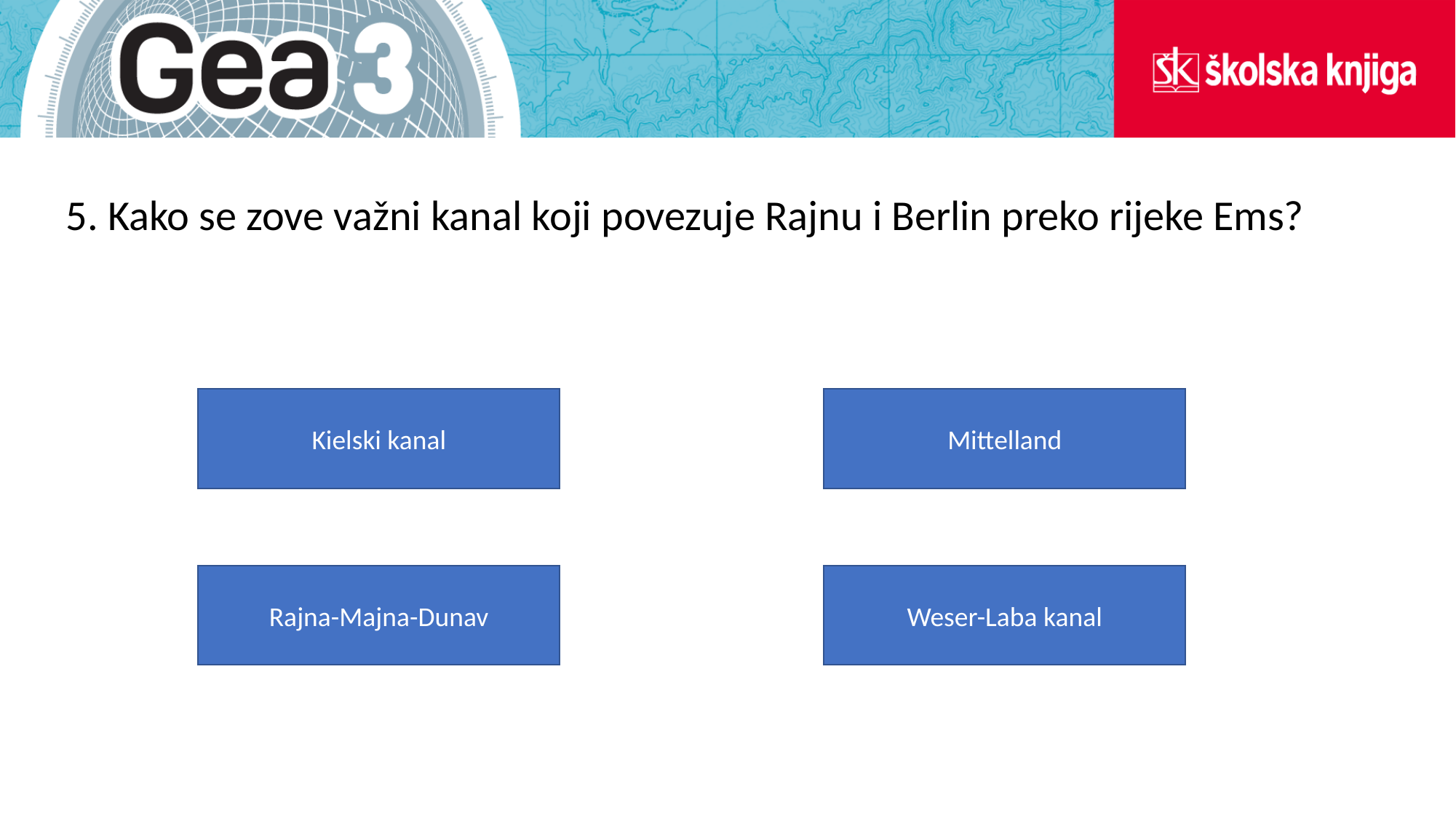

5. Kako se zove važni kanal koji povezuje Rajnu i Berlin preko rijeke Ems?
Mittelland
Kielski kanal
Rajna-Majna-Dunav
Weser-Laba kanal